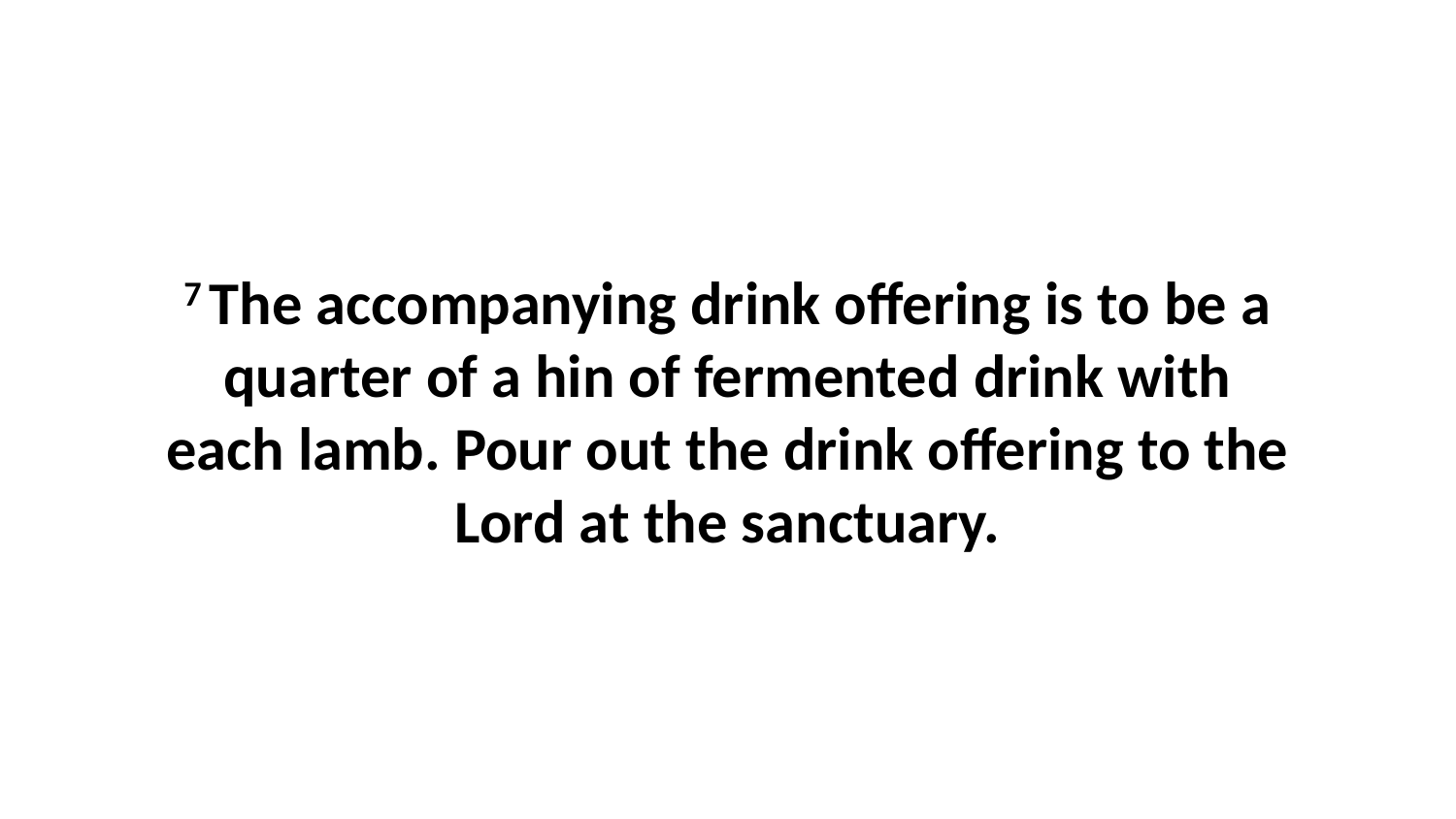

7 The accompanying drink offering is to be a quarter of a hin of fermented drink with each lamb. Pour out the drink offering to the Lord at the sanctuary.